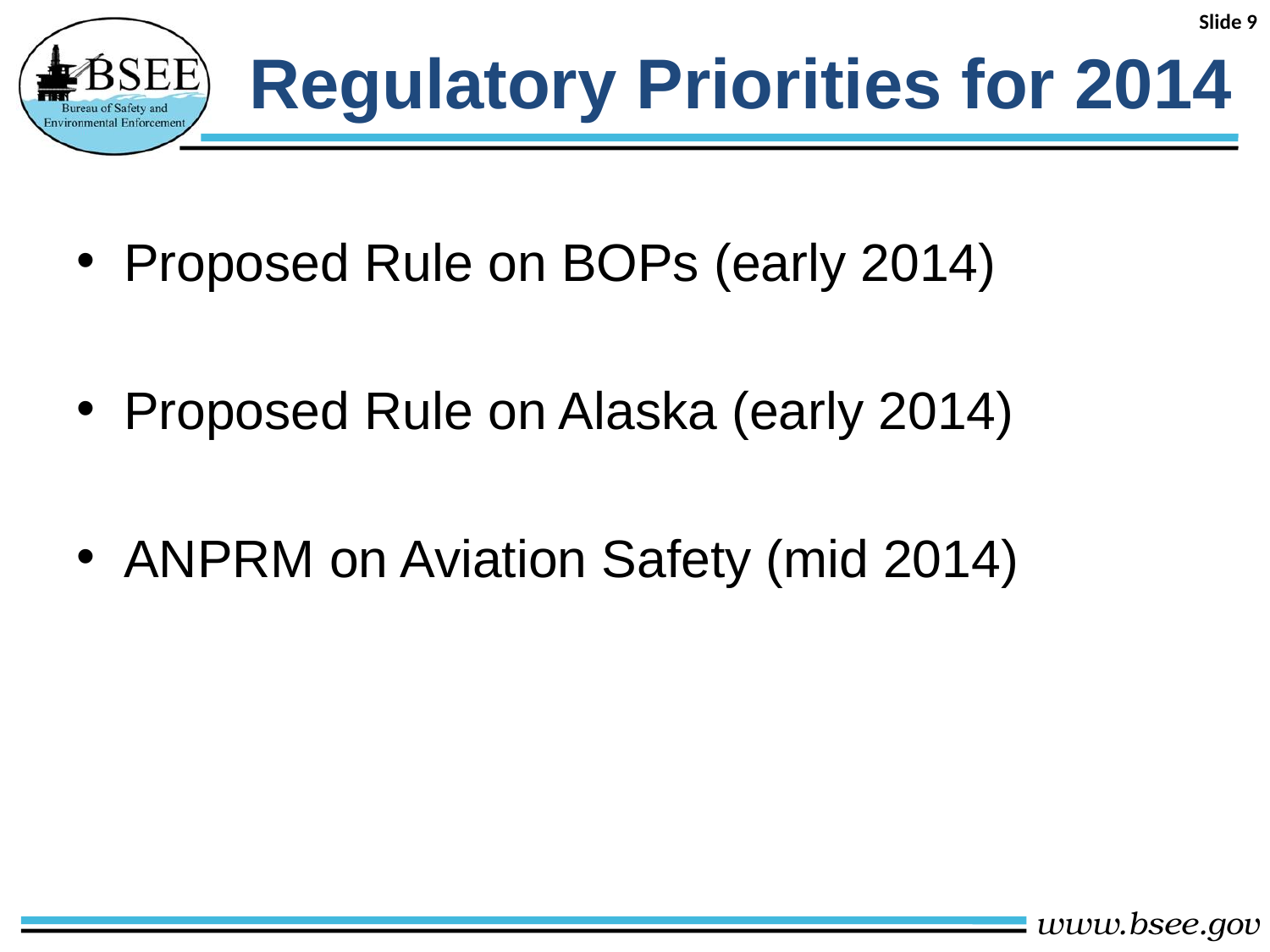

Slide 9
Regulatory Priorities for 2014
Proposed Rule on BOPs (early 2014)

Proposed Rule on Alaska (early 2014)

ANPRM on Aviation Safety (mid 2014)